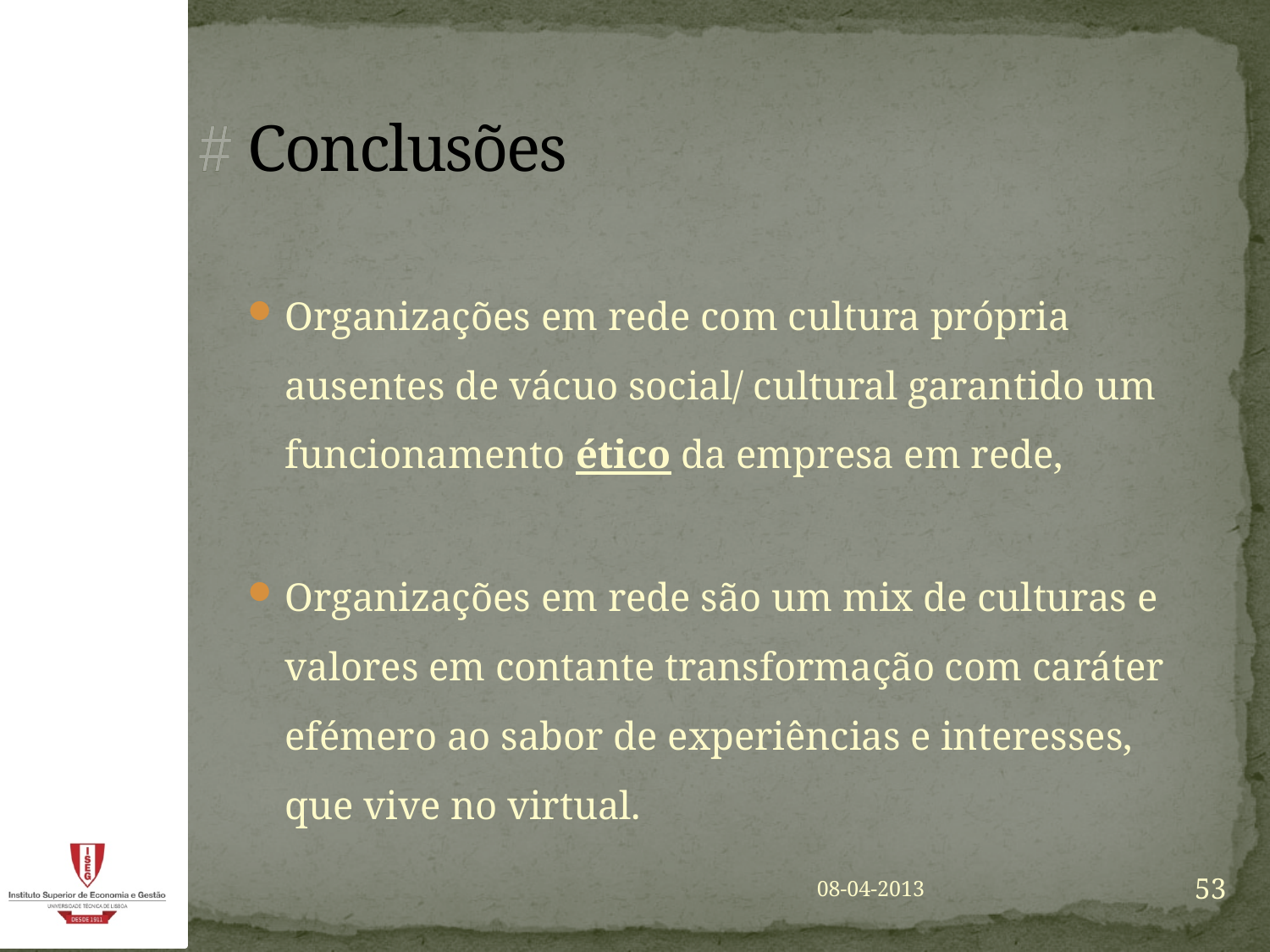

# # Conclusões

Organizações em rede com cultura própria ausentes de vácuo social/ cultural garantido um funcionamento ético da empresa em rede,

Organizações em rede são um mix de culturas e valores em contante transformação com caráter efémero ao sabor de experiências e interesses, que vive no virtual.
53
08-04-2013